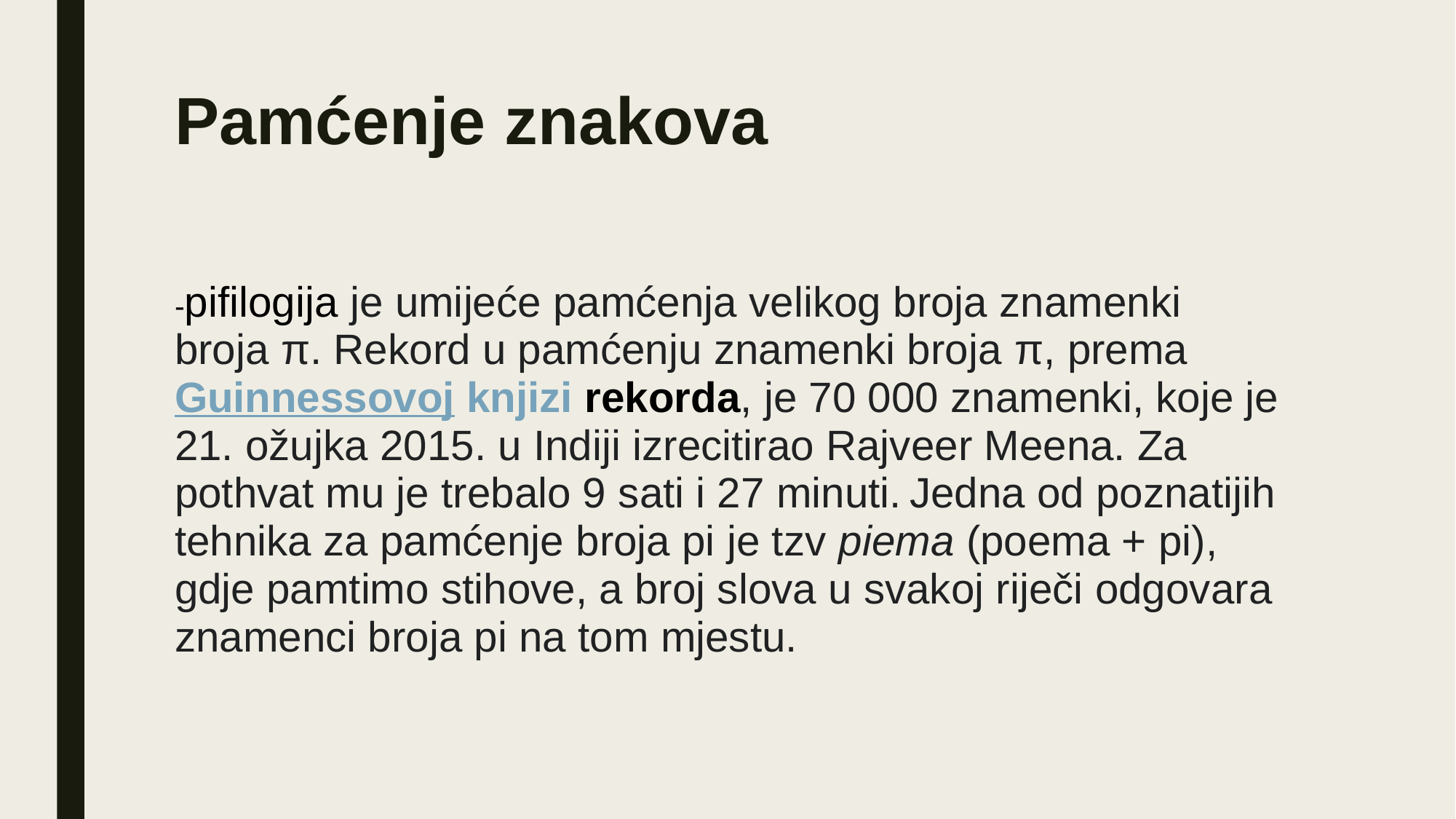

# Pamćenje znakova
-pifilogija je umijeće pamćenja velikog broja znamenki broja π. Rekord u pamćenju znamenki broja π, prema Guinnessovoj knjizi rekorda, je 70 000 znamenki, koje je 21. ožujka 2015. u Indiji izrecitirao Rajveer Meena. Za pothvat mu je trebalo 9 sati i 27 minuti. Jedna od poznatijih tehnika za pamćenje broja pi je tzv piema (poema + pi), gdje pamtimo stihove, a broj slova u svakoj riječi odgovara znamenci broja pi na tom mjestu.